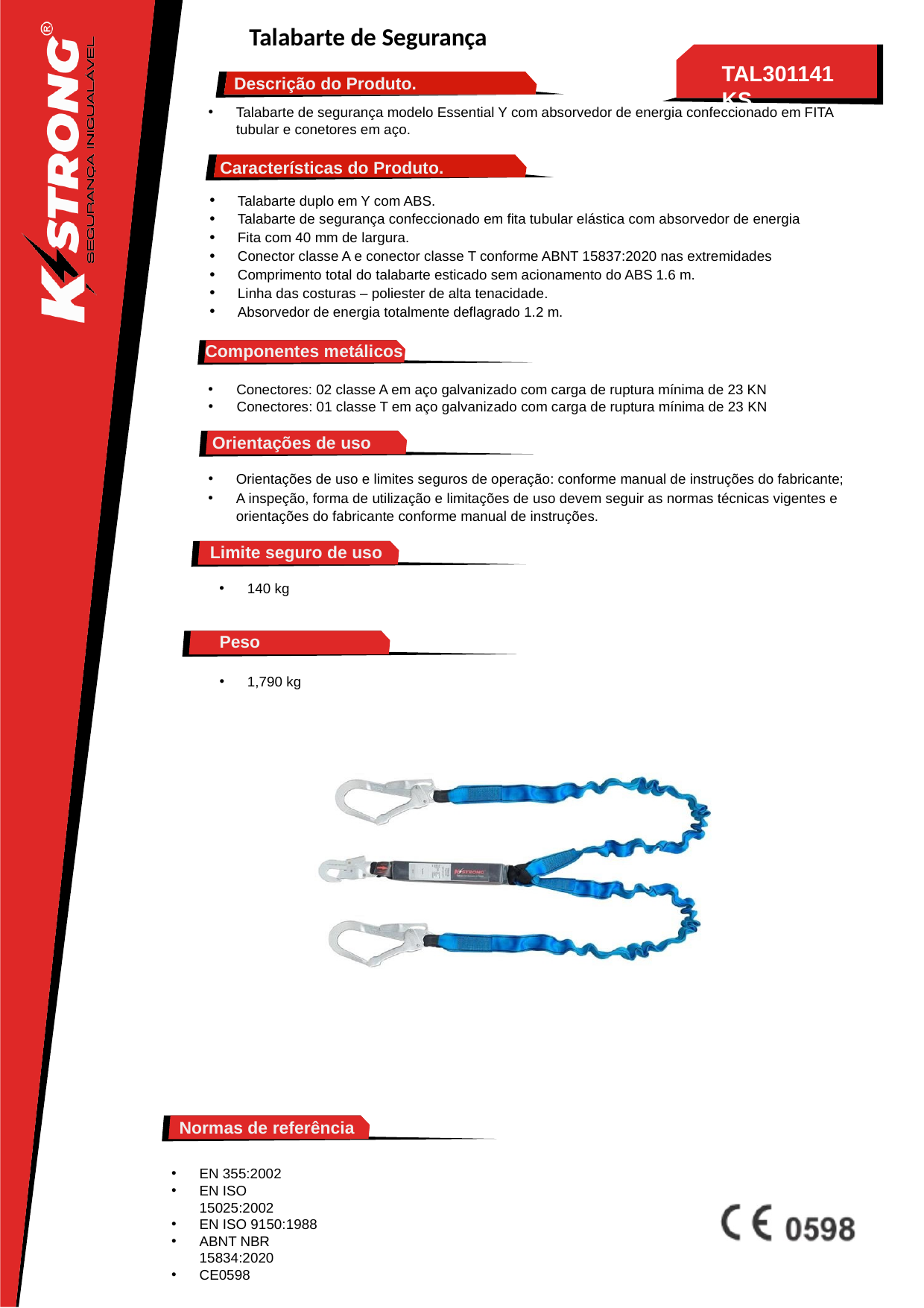

Talabarte de Segurança
TAL301141KS
Descrição do Produto.
Talabarte de segurança modelo Essential Y com absorvedor de energia confeccionado em FITA tubular e conetores em aço.

Características do Produto.
Talabarte duplo em Y com ABS.
Talabarte de segurança confeccionado em fita tubular elástica com absorvedor de energia
Fita com 40 mm de largura.
Conector classe A e conector classe T conforme ABNT 15837:2020 nas extremidades
Comprimento total do talabarte esticado sem acionamento do ABS 1.6 m.
Linha das costuras – poliester de alta tenacidade.
Absorvedor de energia totalmente deflagrado 1.2 m.
Componentes metálicos
Conectores: 02 classe A em aço galvanizado com carga de ruptura mínima de 23 KN
Conectores: 01 classe T em aço galvanizado com carga de ruptura mínima de 23 KN

Orientações de uso
Orientações de uso e limites seguros de operação: conforme manual de instruções do fabricante;
A inspeção, forma de utilização e limitações de uso devem seguir as normas técnicas vigentes e orientações do fabricante conforme manual de instruções.

Limite seguro de uso
140 kg
Peso

1,790 kg
Normas de referência
EN 355:2002
EN ISO 15025:2002
EN ISO 9150:1988
ABNT NBR 15834:2020
CE0598